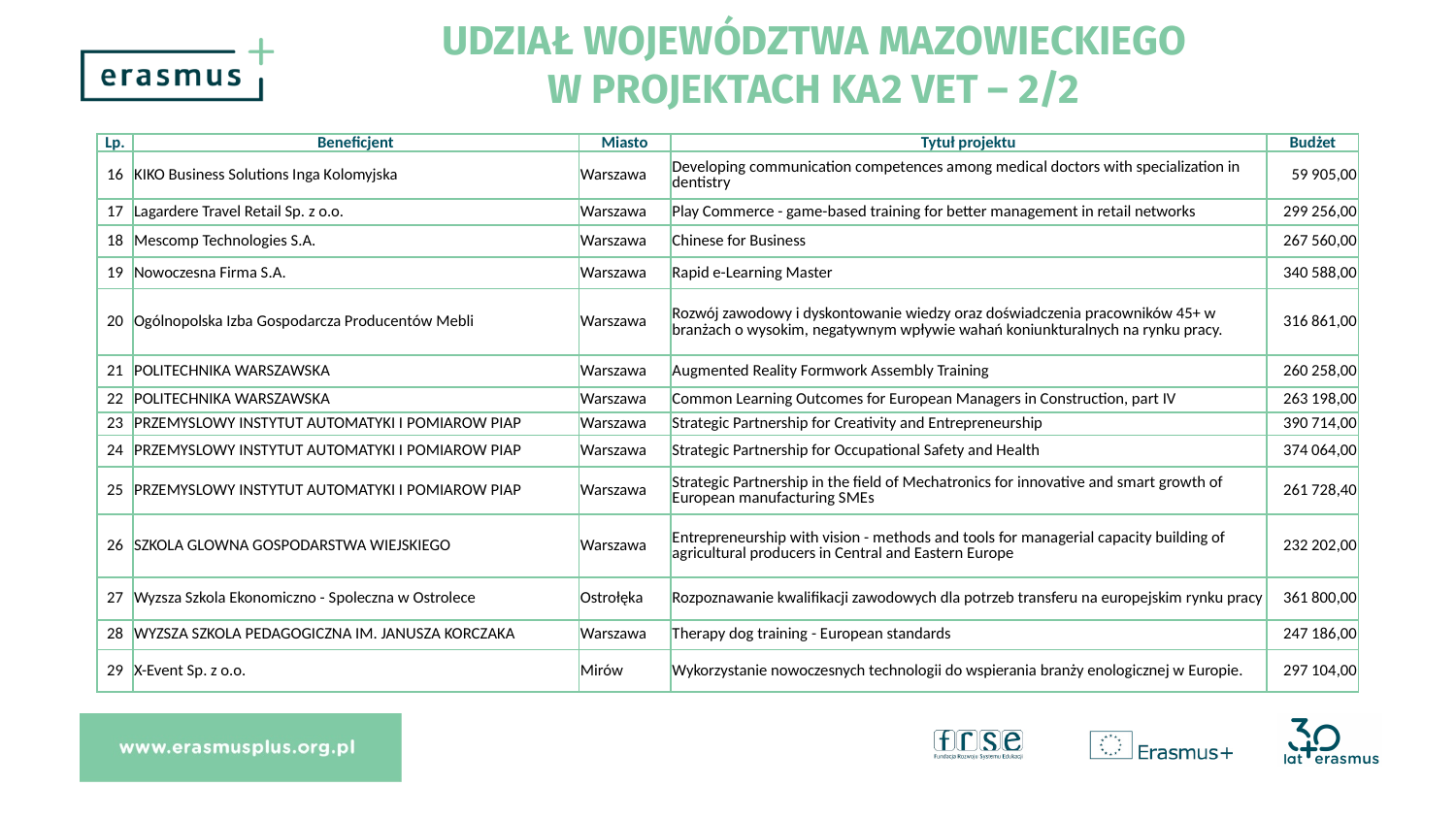

# Udział województwa mazowieckiego w projektach ka2 vet – 2/2
| Lp. | Beneficjent | Miasto | Tytuł projektu | Budżet |
| --- | --- | --- | --- | --- |
| 16 | KIKO Business Solutions Inga Kolomyjska | Warszawa | Developing communication competences among medical doctors with specialization in dentistry | 59 905,00 |
| 17 | Lagardere Travel Retail Sp. z o.o. | Warszawa | Play Commerce - game-based training for better management in retail networks | 299 256,00 |
| 18 | Mescomp Technologies S.A. | Warszawa | Chinese for Business | 267 560,00 |
| 19 | Nowoczesna Firma S.A. | Warszawa | Rapid e-Learning Master | 340 588,00 |
| 20 | Ogólnopolska Izba Gospodarcza Producentów Mebli | Warszawa | Rozwój zawodowy i dyskontowanie wiedzy oraz doświadczenia pracowników 45+ w branżach o wysokim, negatywnym wpływie wahań koniunkturalnych na rynku pracy. | 316 861,00 |
| 21 | POLITECHNIKA WARSZAWSKA | Warszawa | Augmented Reality Formwork Assembly Training | 260 258,00 |
| 22 | POLITECHNIKA WARSZAWSKA | Warszawa | Common Learning Outcomes for European Managers in Construction, part IV | 263 198,00 |
| 23 | PRZEMYSLOWY INSTYTUT AUTOMATYKI I POMIAROW PIAP | Warszawa | Strategic Partnership for Creativity and Entrepreneurship | 390 714,00 |
| 24 | PRZEMYSLOWY INSTYTUT AUTOMATYKI I POMIAROW PIAP | Warszawa | Strategic Partnership for Occupational Safety and Health | 374 064,00 |
| 25 | PRZEMYSLOWY INSTYTUT AUTOMATYKI I POMIAROW PIAP | Warszawa | Strategic Partnership in the field of Mechatronics for innovative and smart growth of European manufacturing SMEs | 261 728,40 |
| 26 | SZKOLA GLOWNA GOSPODARSTWA WIEJSKIEGO | Warszawa | Entrepreneurship with vision - methods and tools for managerial capacity building of agricultural producers in Central and Eastern Europe | 232 202,00 |
| 27 | Wyzsza Szkola Ekonomiczno - Spoleczna w Ostrolece | Ostrołęka | Rozpoznawanie kwalifikacji zawodowych dla potrzeb transferu na europejskim rynku pracy | 361 800,00 |
| 28 | WYZSZA SZKOLA PEDAGOGICZNA IM. JANUSZA KORCZAKA | Warszawa | Therapy dog training - European standards | 247 186,00 |
| 29 | X-Event Sp. z o.o. | Mirów | Wykorzystanie nowoczesnych technologii do wspierania branży enologicznej w Europie. | 297 104,00 |